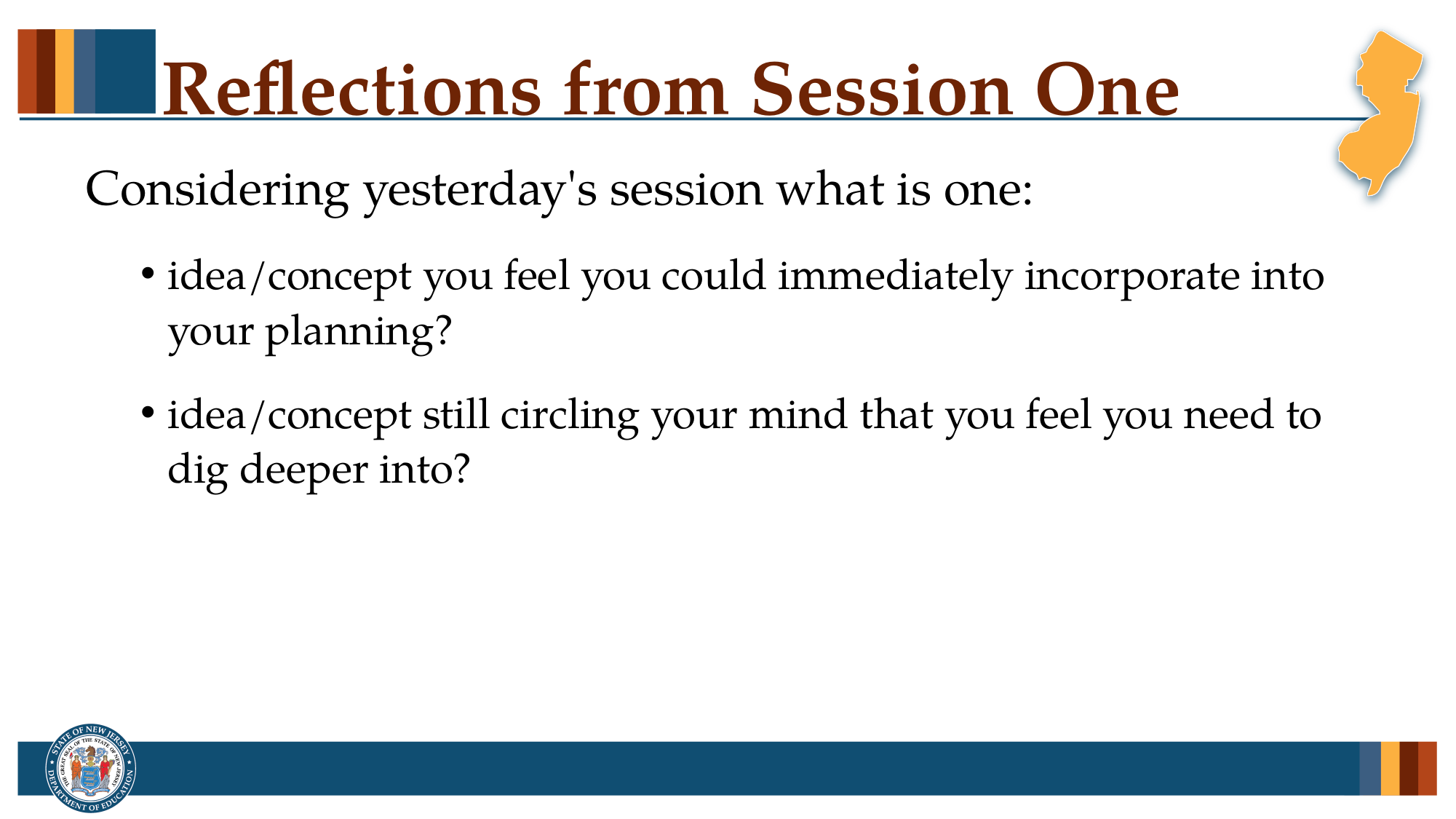

# Reflections from Session One
Considering yesterday's session what is one:
idea/concept you feel you could immediately incorporate into your planning?
idea/concept still circling your mind that you feel you need to dig deeper into?